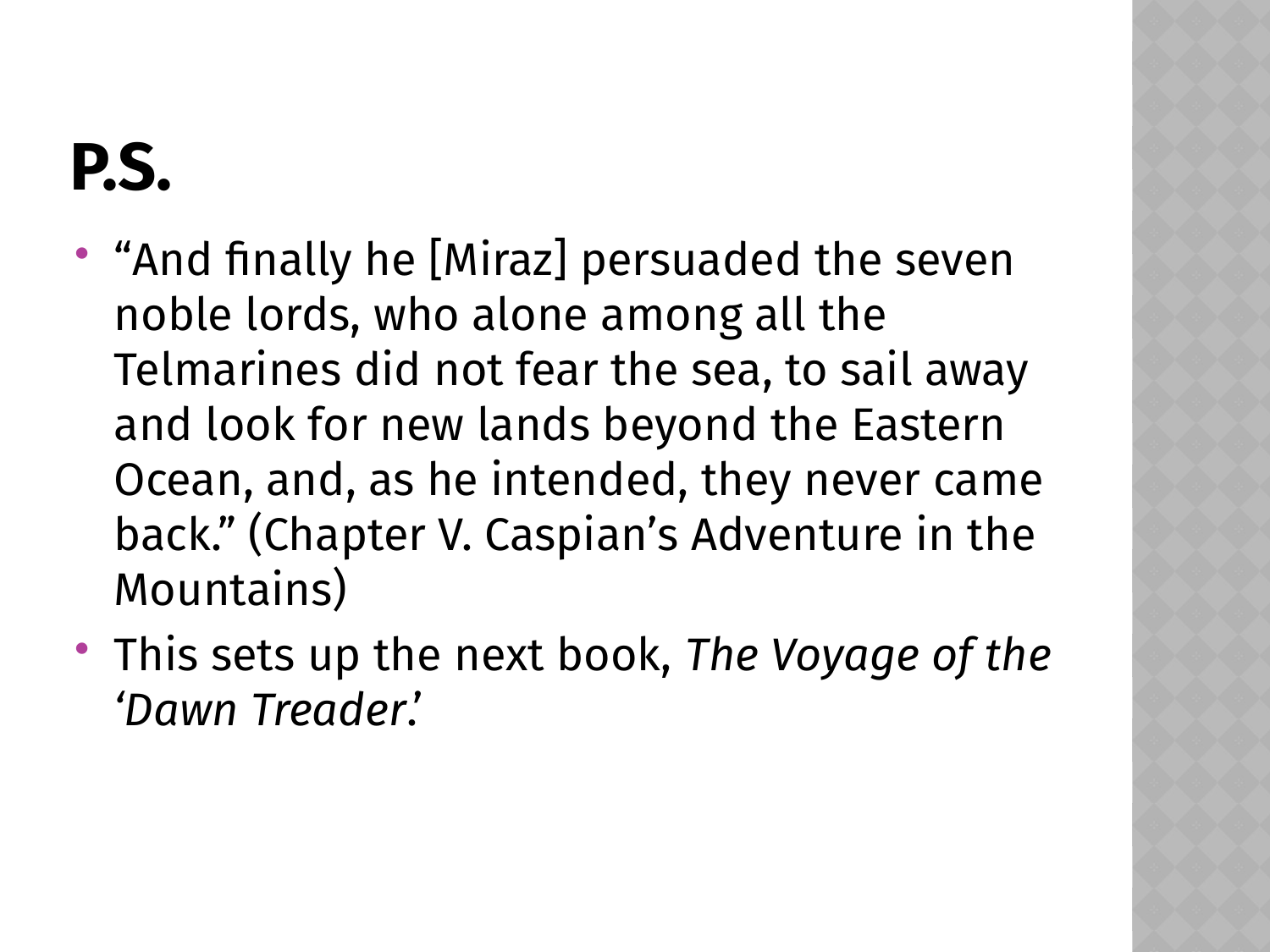

# P.S.
“And finally he [Miraz] persuaded the seven noble lords, who alone among all the Telmarines did not fear the sea, to sail away and look for new lands beyond the Eastern Ocean, and, as he intended, they never came back.” (Chapter V. Caspian’s Adventure in the Mountains)
This sets up the next book, The Voyage of the ‘Dawn Treader.’